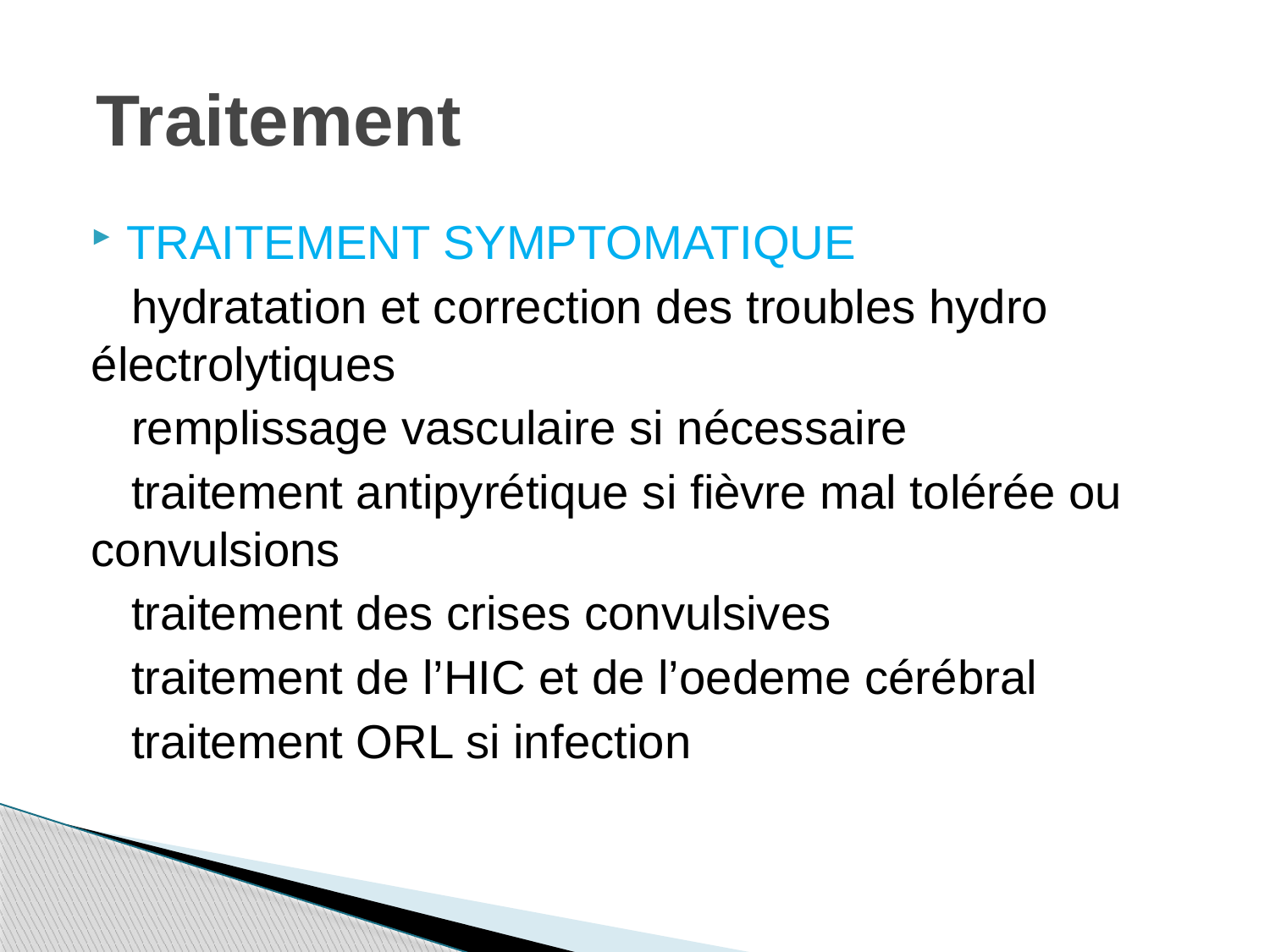

# Traitement
TRAITEMENT SYMPTOMATIQUE
   hydratation et correction des troubles hydro électrolytiques
   remplissage vasculaire si nécessaire
   traitement antipyrétique si fièvre mal tolérée ou convulsions
   traitement des crises convulsives
   traitement de l’HIC et de l’oedeme cérébral
   traitement ORL si infection